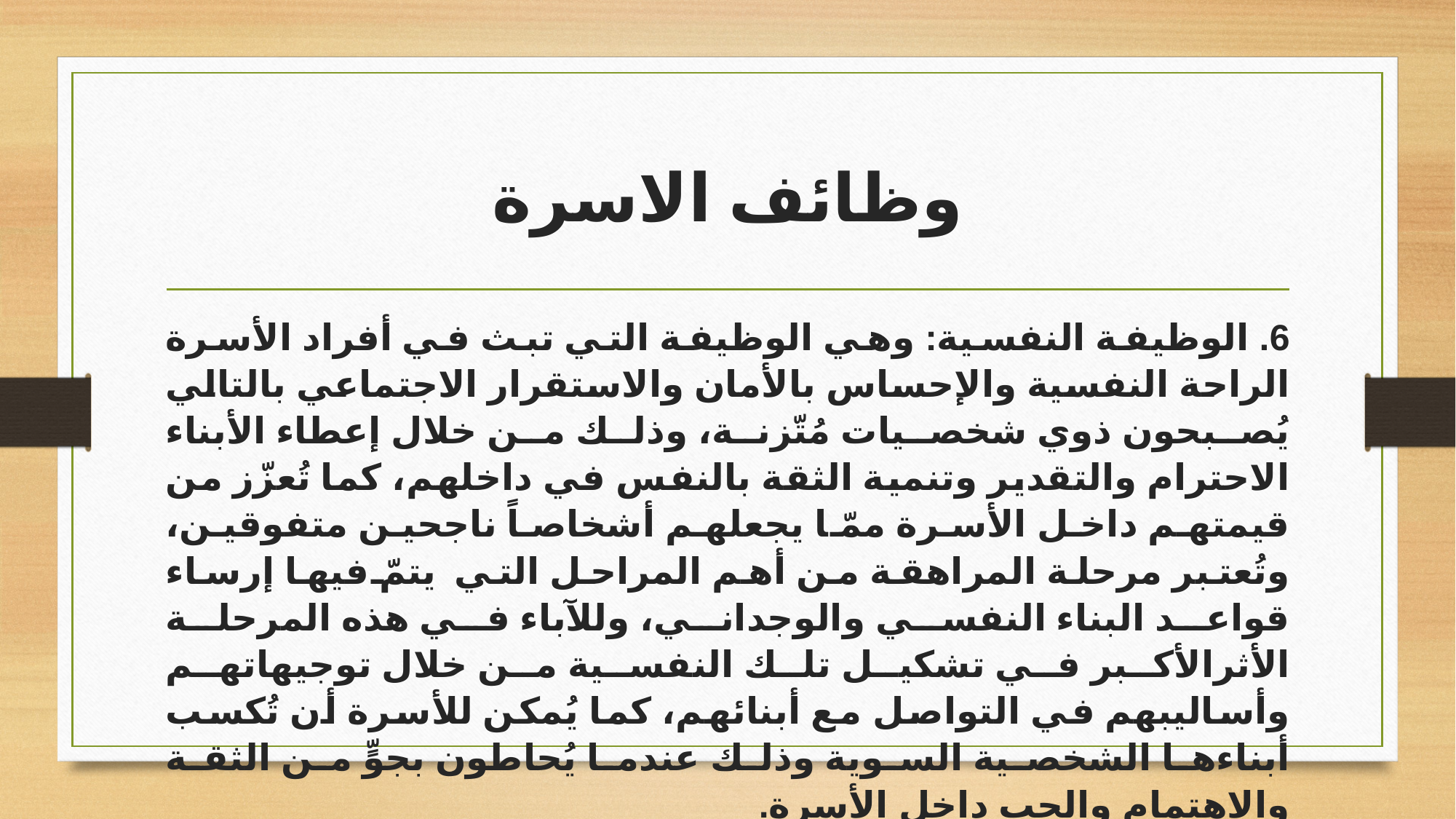

# وظائف الاسرة
6. الوظيفة النفسية: وهي الوظيفة التي تبث في أفراد الأسرة الراحة النفسية والإحساس بالأمان والاستقرار الاجتماعي بالتالي يُصبحون ذوي شخصيات مُتّزنة، وذلك من خلال إعطاء الأبناء الاحترام والتقدير وتنمية الثقة بالنفس في داخلهم، كما تُعزّز من قيمتهم داخل الأسرة ممّا يجعلهم أشخاصاً ناجحين متفوقين، وتُعتبر مرحلة المراهقة من أهم المراحل التي يتمّ فيها إرساء قواعد البناء النفسي والوجداني، وللآباء في هذه المرحلة الأثرالأكبر في تشكيل تلك النفسية من خلال توجيهاتهم وأساليبهم في التواصل مع أبنائهم، كما يُمكن للأسرة أن تُكسب أبناءها الشخصية السوية وذلك عندما يُحاطون بجوٍّ من الثقة والاهتمام والحب داخل الأسرة.